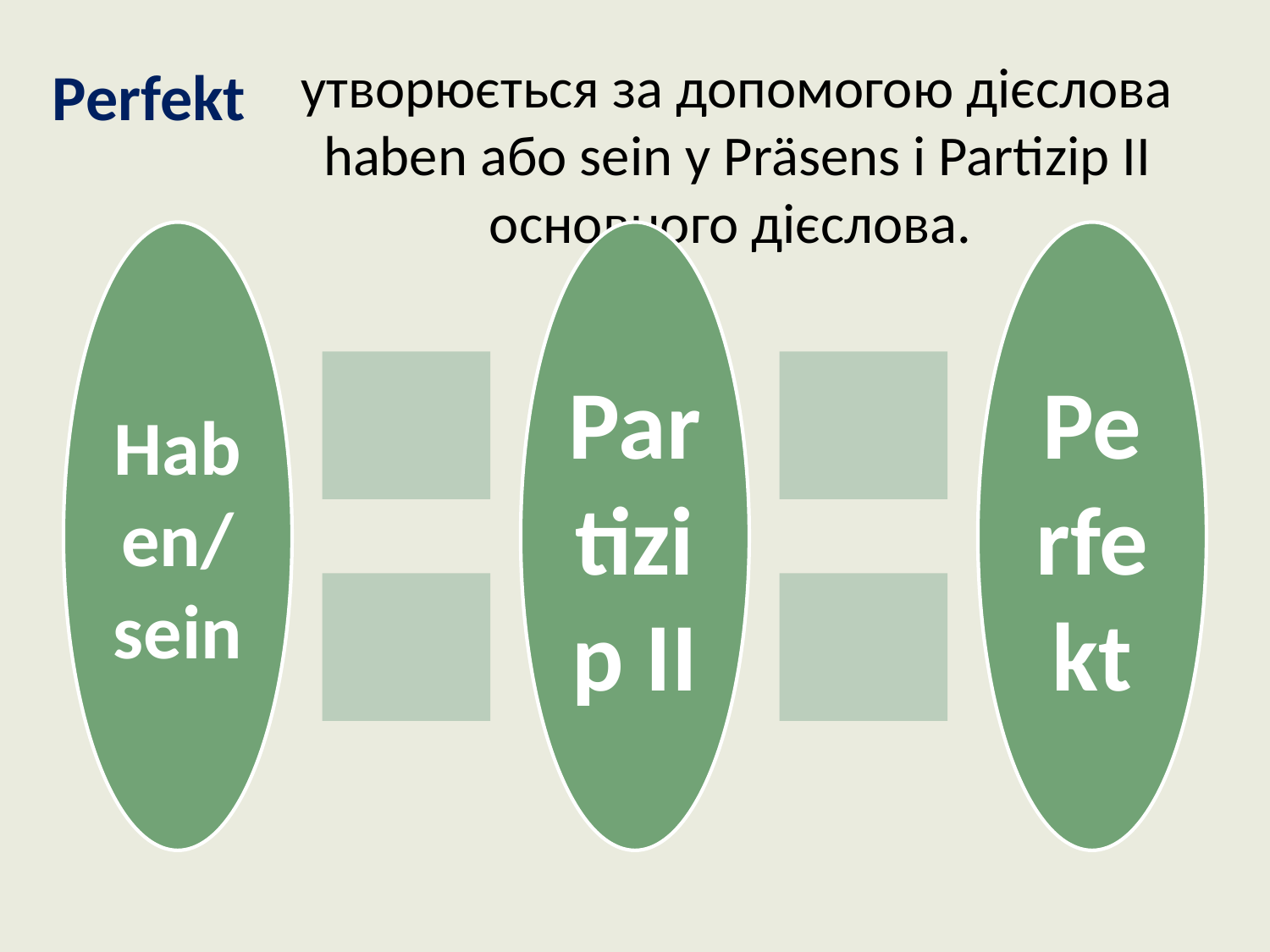

# утворюється за допомогою дієслова haben або sein у Präsens і Partizip II основного дієслова.
Perfekt
Haben/
sein
Partizip II
Perfekt